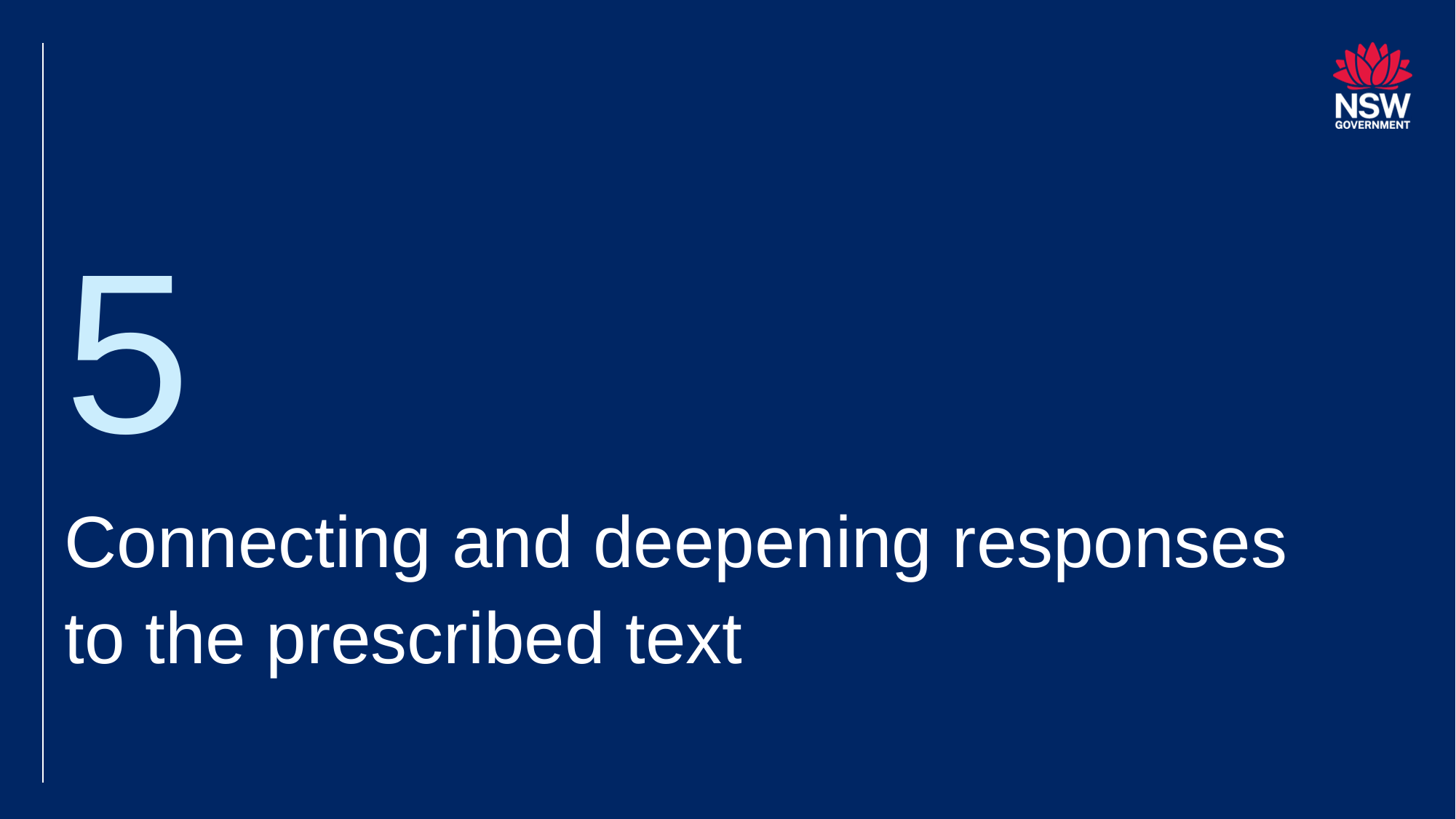

5
# Connecting and deepening responses to the prescribed text